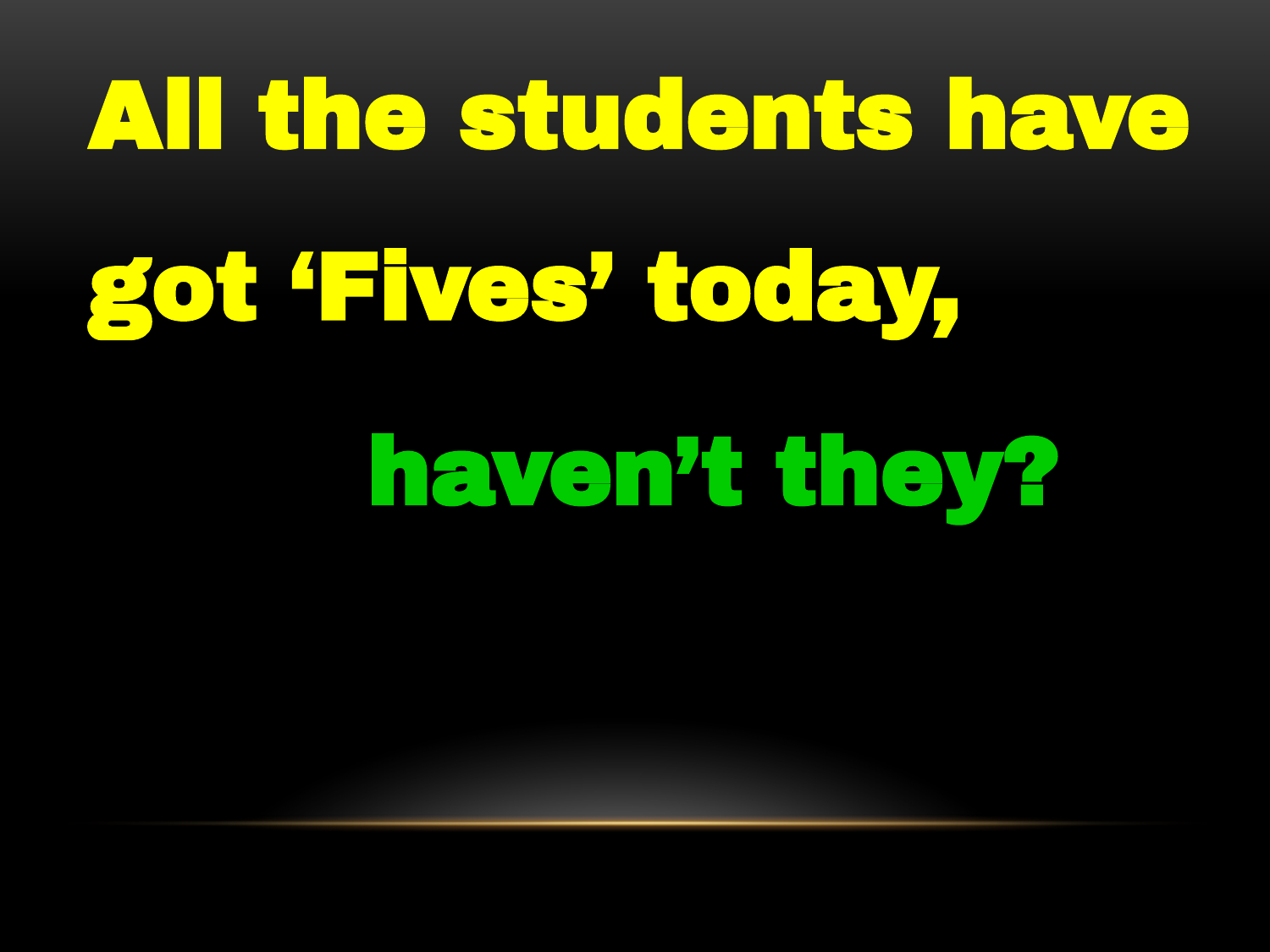

All the students have got ‘Fives’ today,

haven’t they?